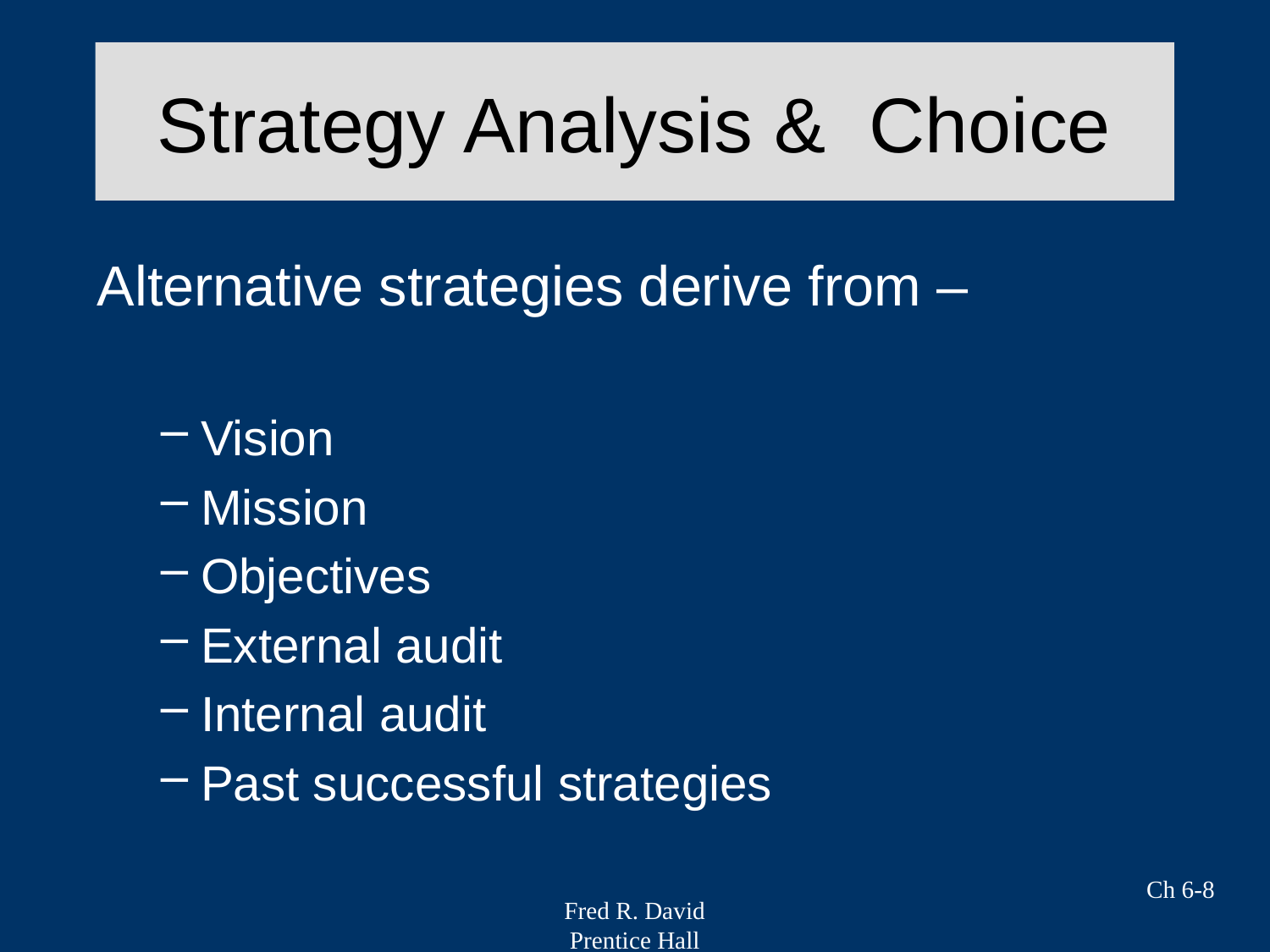

# Strategy Analysis &  Choice
Alternative strategies derive from –

Vision
Mission
Objectives
External audit
Internal audit
Past successful strategies
Ch 6-8
Fred R. David
Prentice Hall